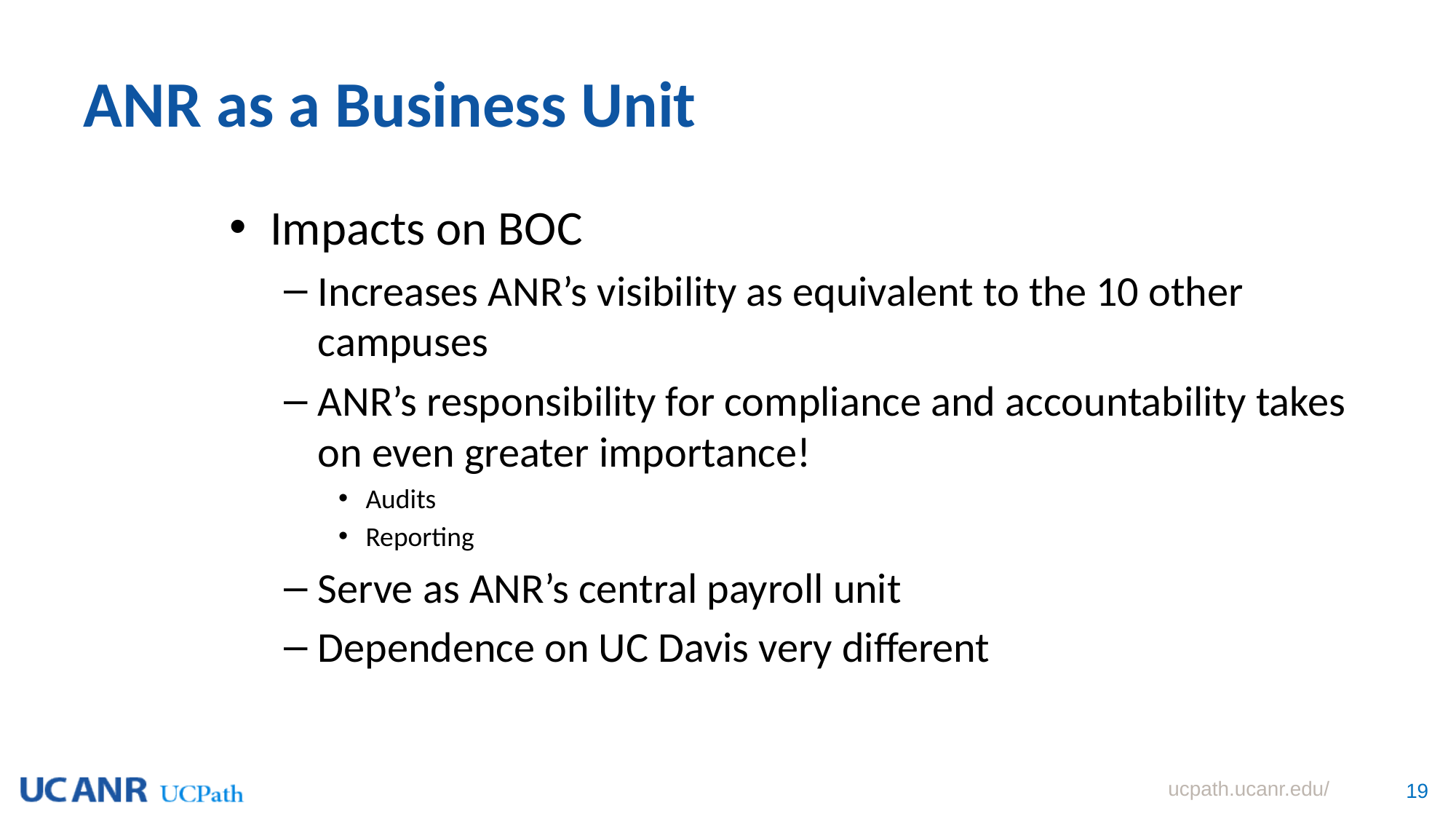

# ANR as a Business Unit

Impacts on BOC
Increases ANR’s visibility as equivalent to the 10 other campuses
ANR’s responsibility for compliance and accountability takes on even greater importance!
Audits
Reporting
Serve as ANR’s central payroll unit
Dependence on UC Davis very different